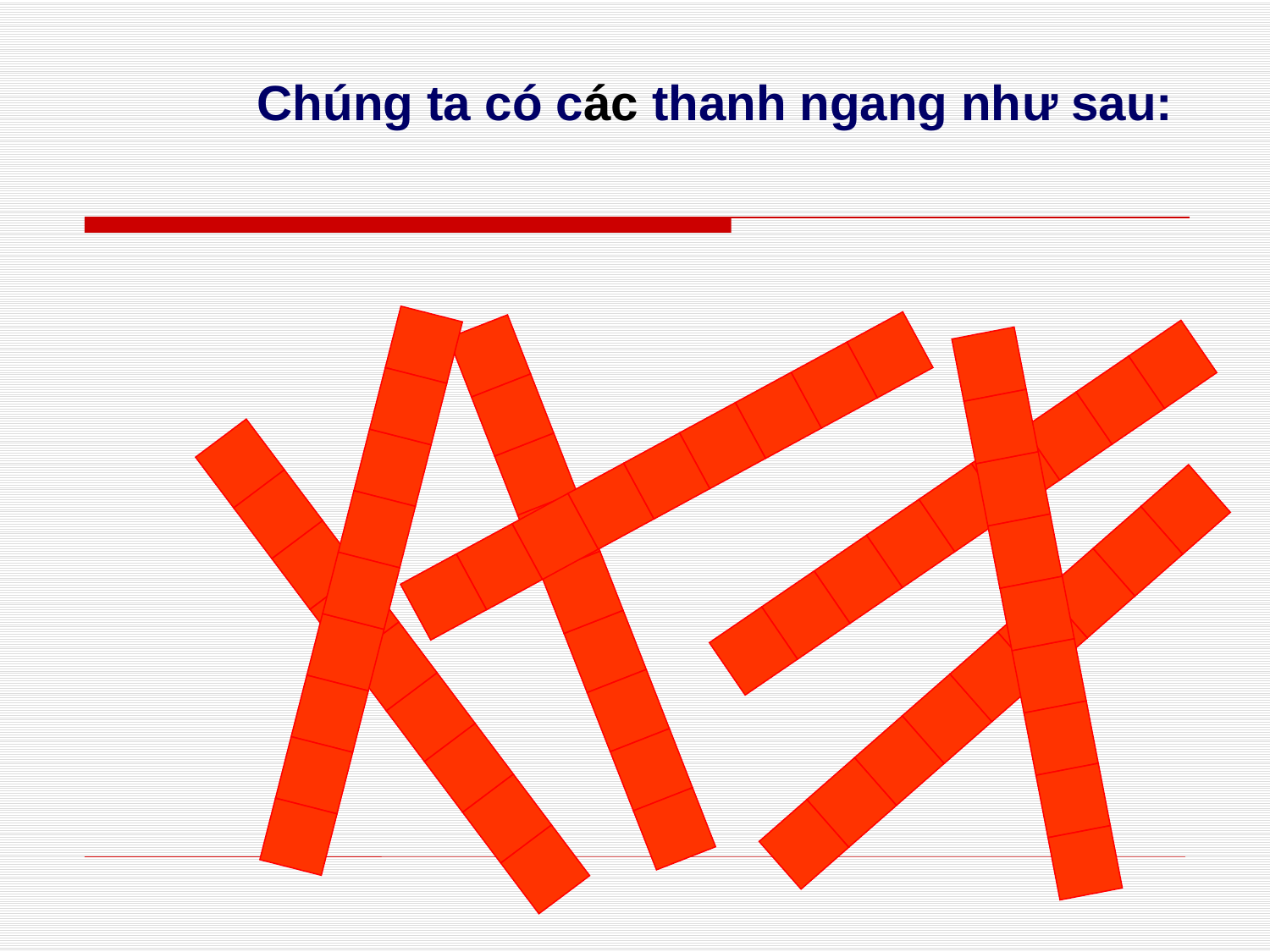

Chúng ta có các thanh ngang như sau: